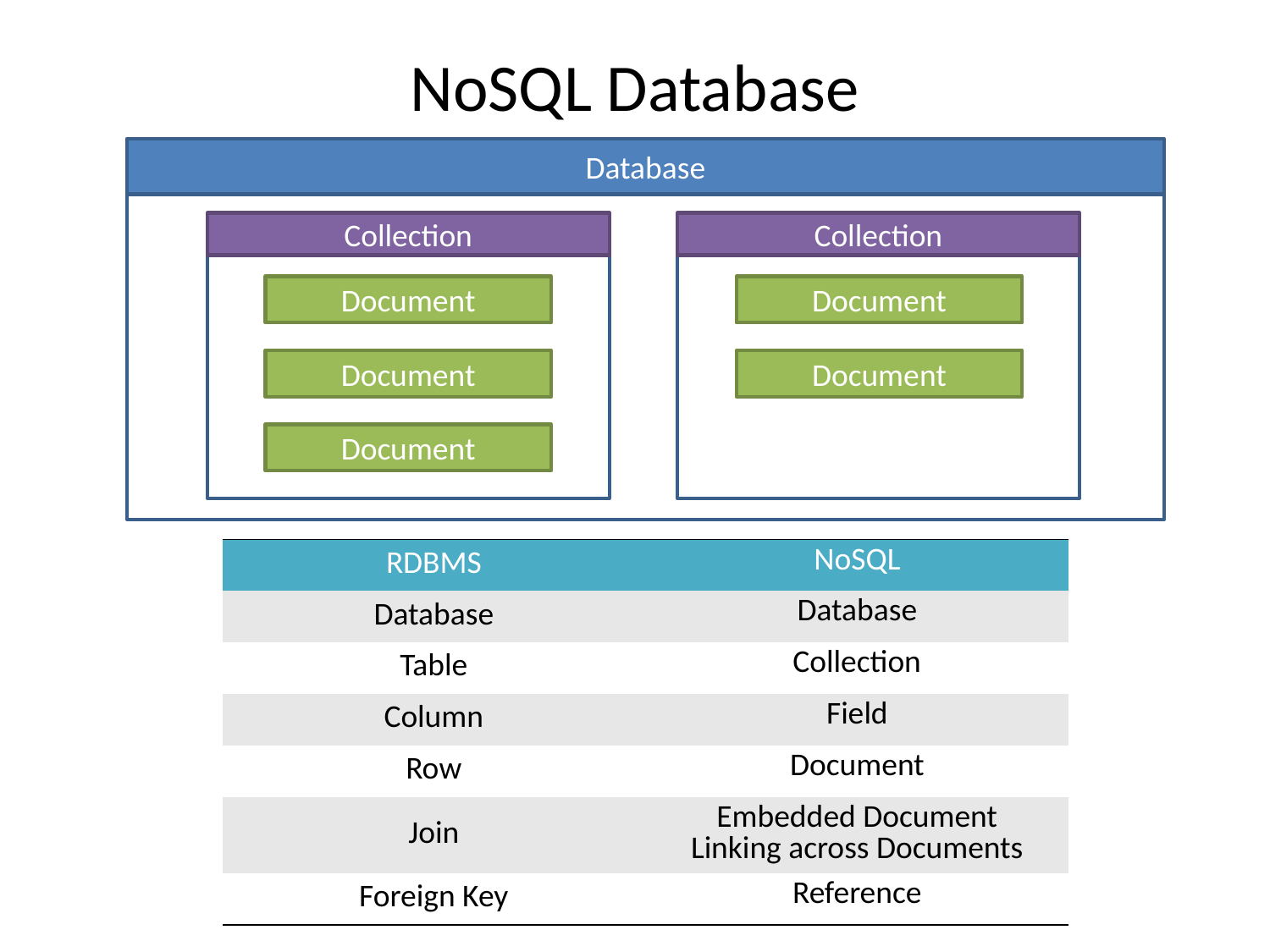

# NoSQL Database
Database

Collection
Collection

Document
Document
Document
Document
Document
| RDBMS | NoSQL |
| --- | --- |
| Database | Database |
| Table | Collection |
| Column | Field |
| Row | Document |
| Join | Embedded Document Linking across Documents |
| Foreign Key | Reference |